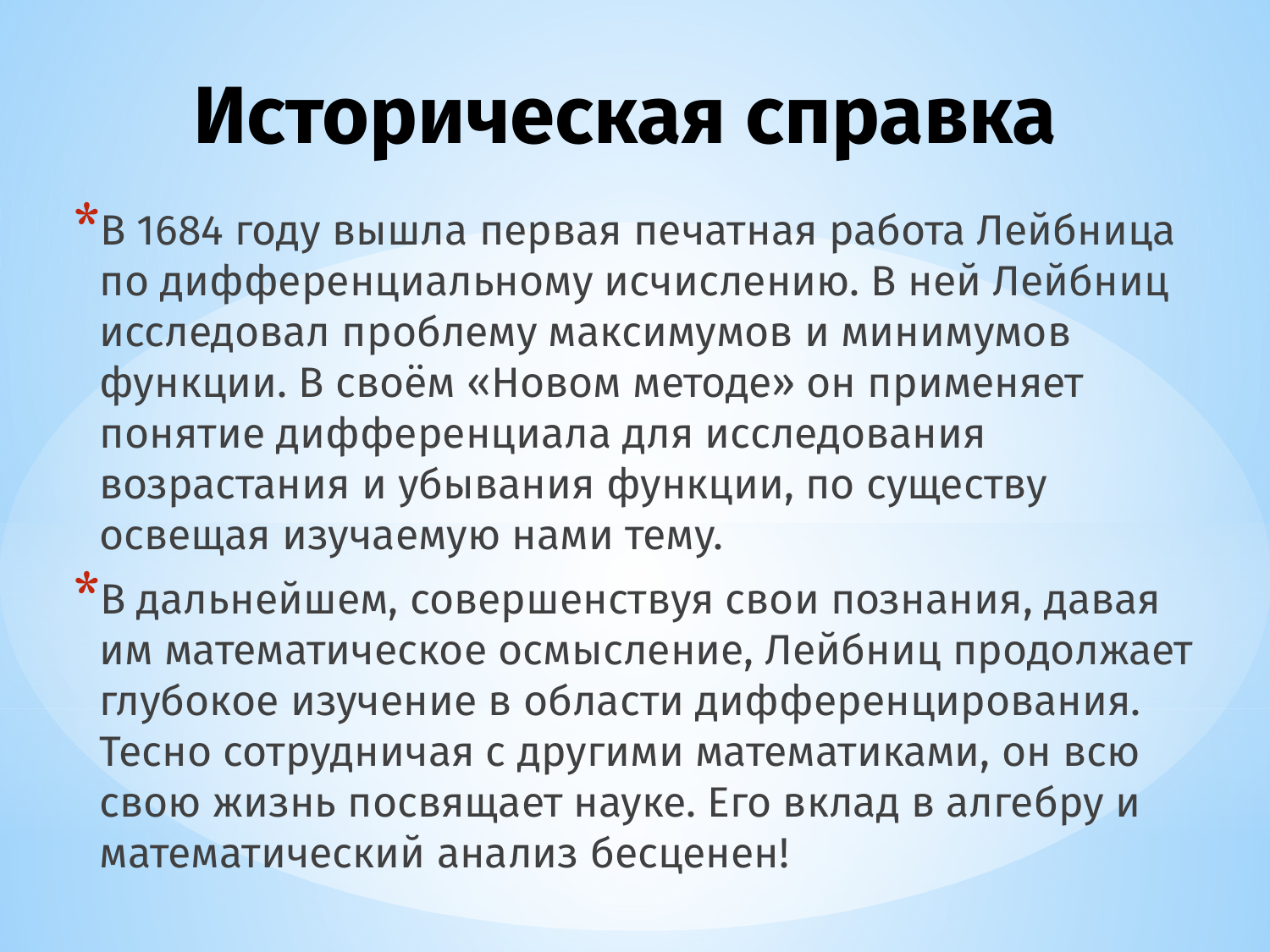

# Историческая справка
В 1684 году вышла первая печатная работа Лейбница по дифференциальному исчислению. В ней Лейбниц исследовал проблему максимумов и минимумов функции. В своём «Новом методе» он применяет понятие дифференциала для исследования возрастания и убывания функции, по существу освещая изучаемую нами тему.
В дальнейшем, совершенствуя свои познания, давая им математическое осмысление, Лейбниц продолжает глубокое изучение в области дифференцирования.  Тесно сотрудничая с другими математиками, он всю свою жизнь посвящает науке. Его вклад в алгебру и математический анализ бесценен!